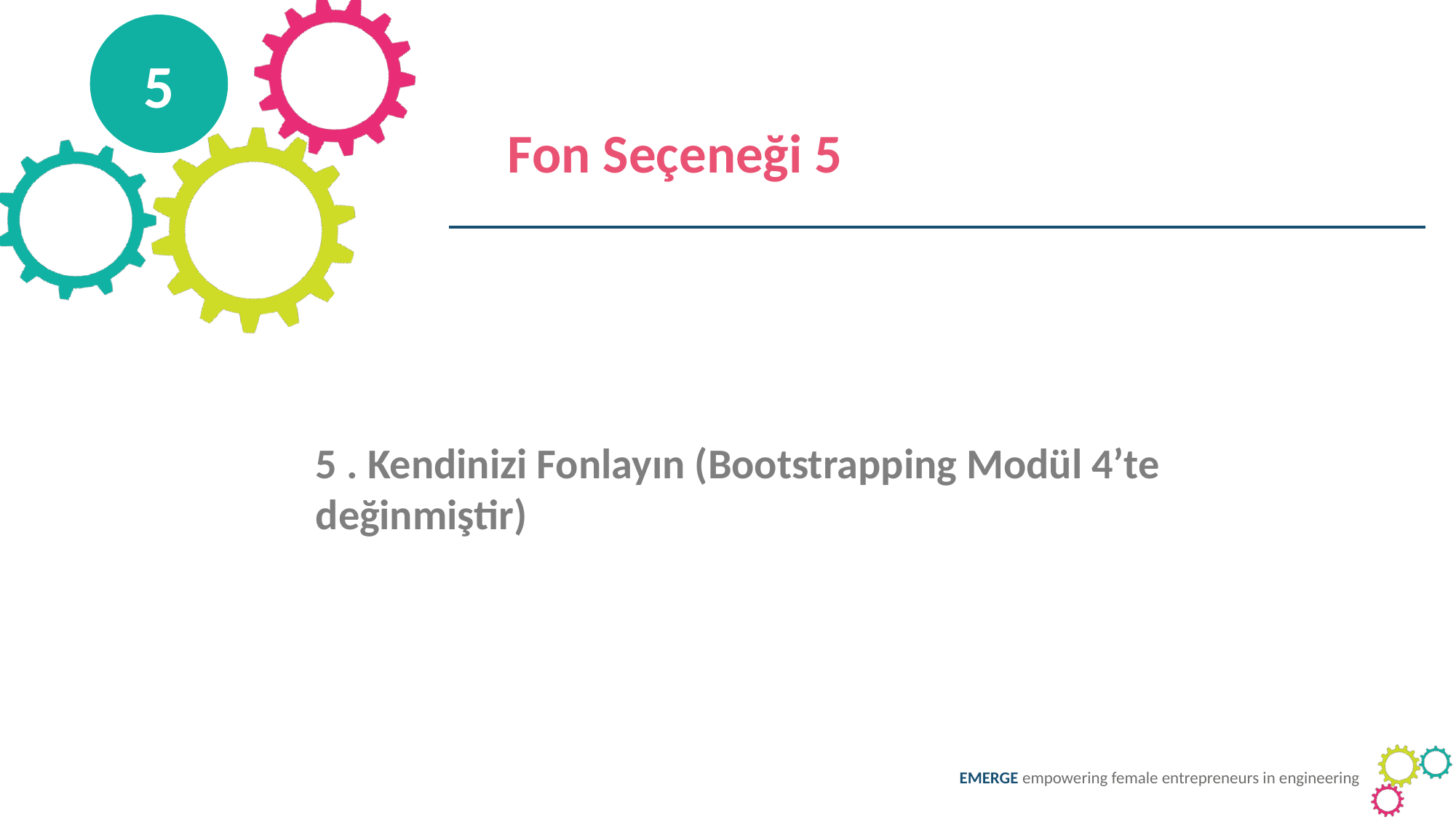

5
Fon Seçeneği 5

5 . Kendinizi Fonlayın (Bootstrapping Modül 4’te değinmiştir)